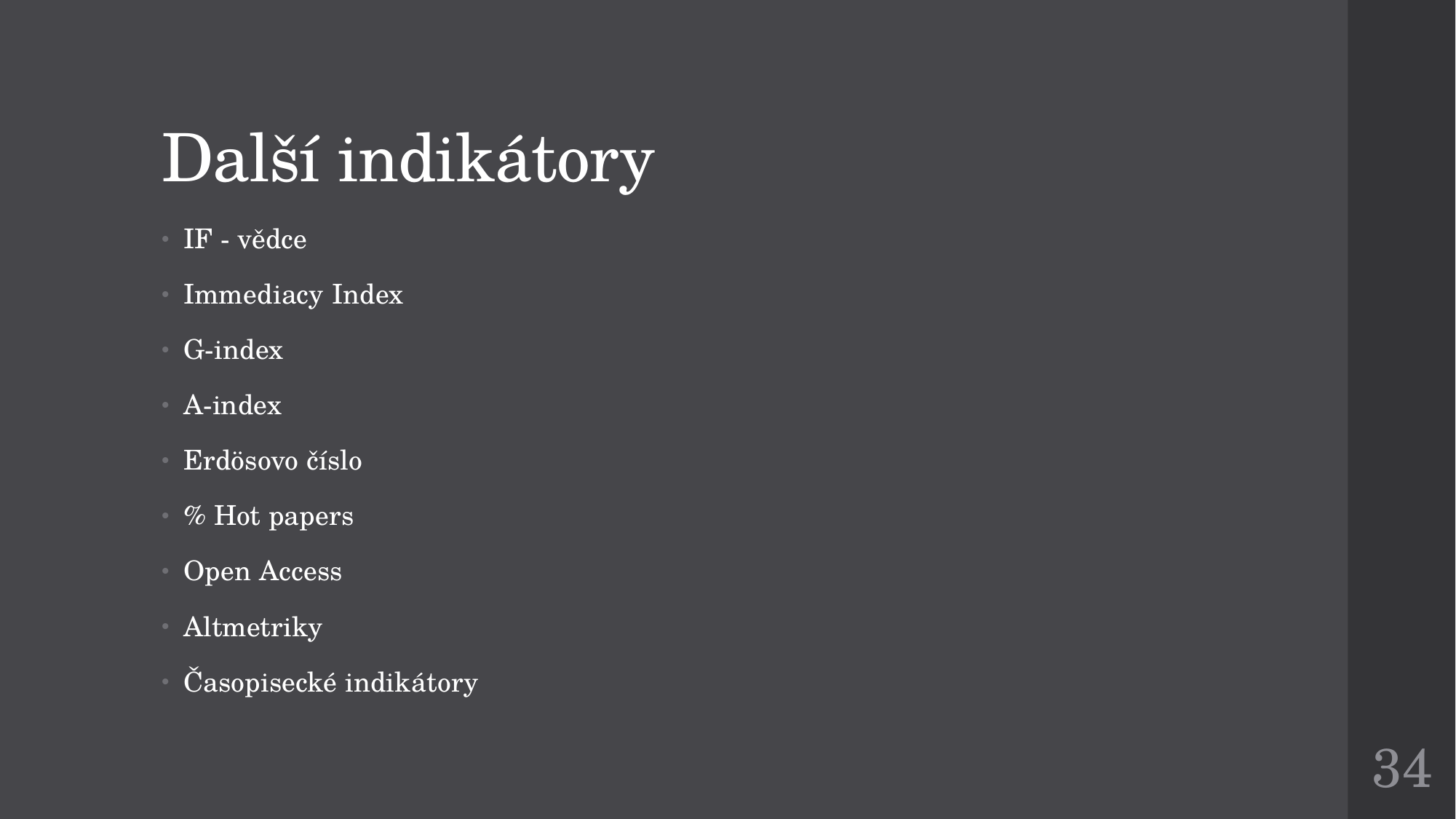

# Další indikátory
IF - vědce
Immediacy Index
G-index
A-index
Erdösovo číslo
% Hot papers
Open Access
Altmetriky
Časopisecké indikátory

34